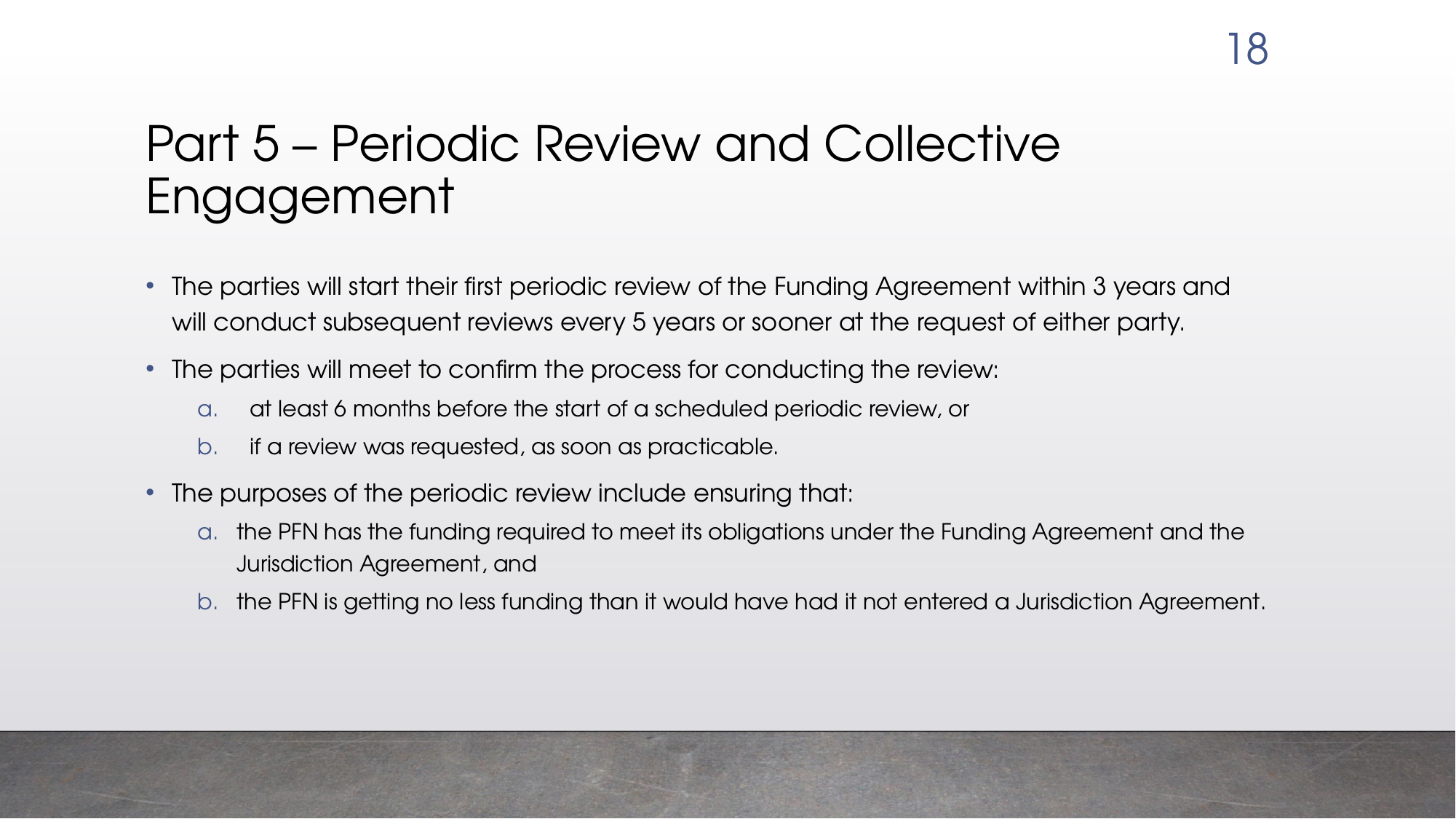

18
# Part 5 – Periodic Review and Collective Engagement
The parties will start their first periodic review of the Funding Agreement within 3 years and will conduct subsequent reviews every 5 years or sooner at the request of either party.
The parties will meet to confirm the process for conducting the review:
at least 6 months before the start of a scheduled periodic review, or
if a review was requested, as soon as practicable.
The purposes of the periodic review include ensuring that:
the PFN has the funding required to meet its obligations under the Funding Agreement and the Jurisdiction Agreement, and
the PFN is getting no less funding than it would have had it not entered a Jurisdiction Agreement.